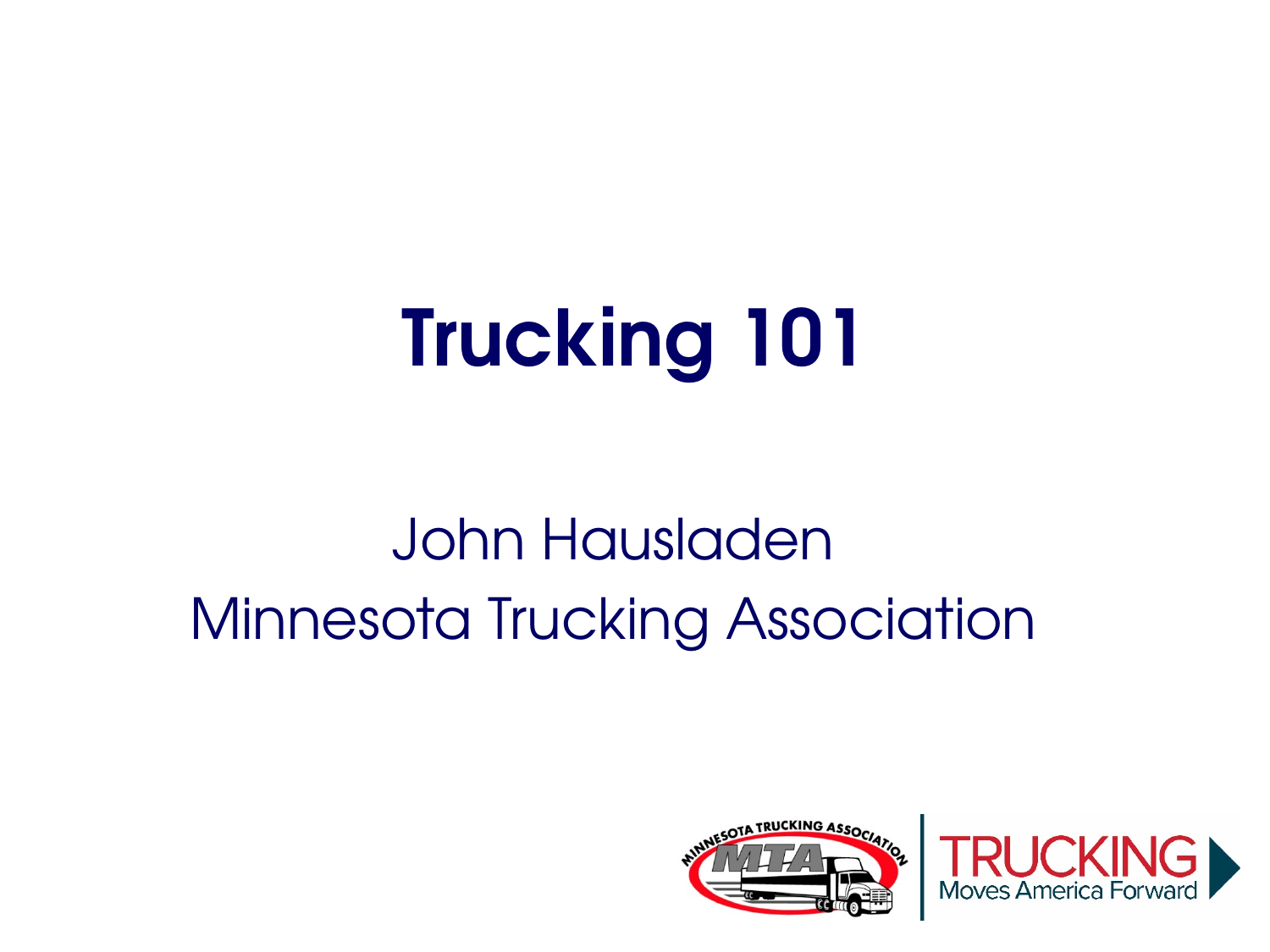

# Trucking 101
John Hausladen
Minnesota Trucking Association